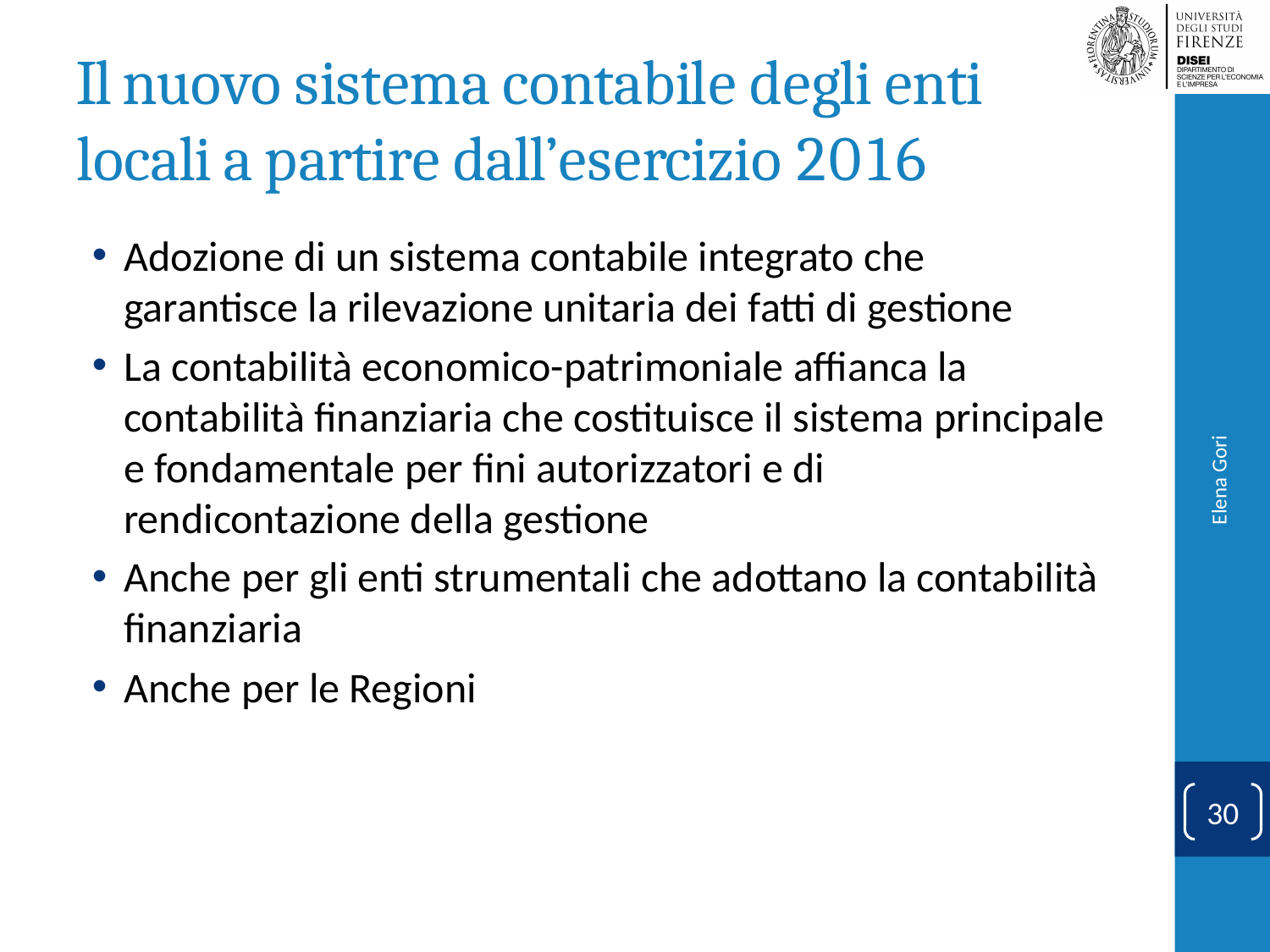

# Il nuovo sistema contabile degli enti locali a partire dall’esercizio 2016
Adozione di un sistema contabile integrato che garantisce la rilevazione unitaria dei fatti di gestione
La contabilità economico-patrimoniale affianca la contabilità finanziaria che costituisce il sistema principale e fondamentale per fini autorizzatori e di rendicontazione della gestione
Anche per gli enti strumentali che adottano la contabilità finanziaria
Anche per le Regioni
Elena Gori
30